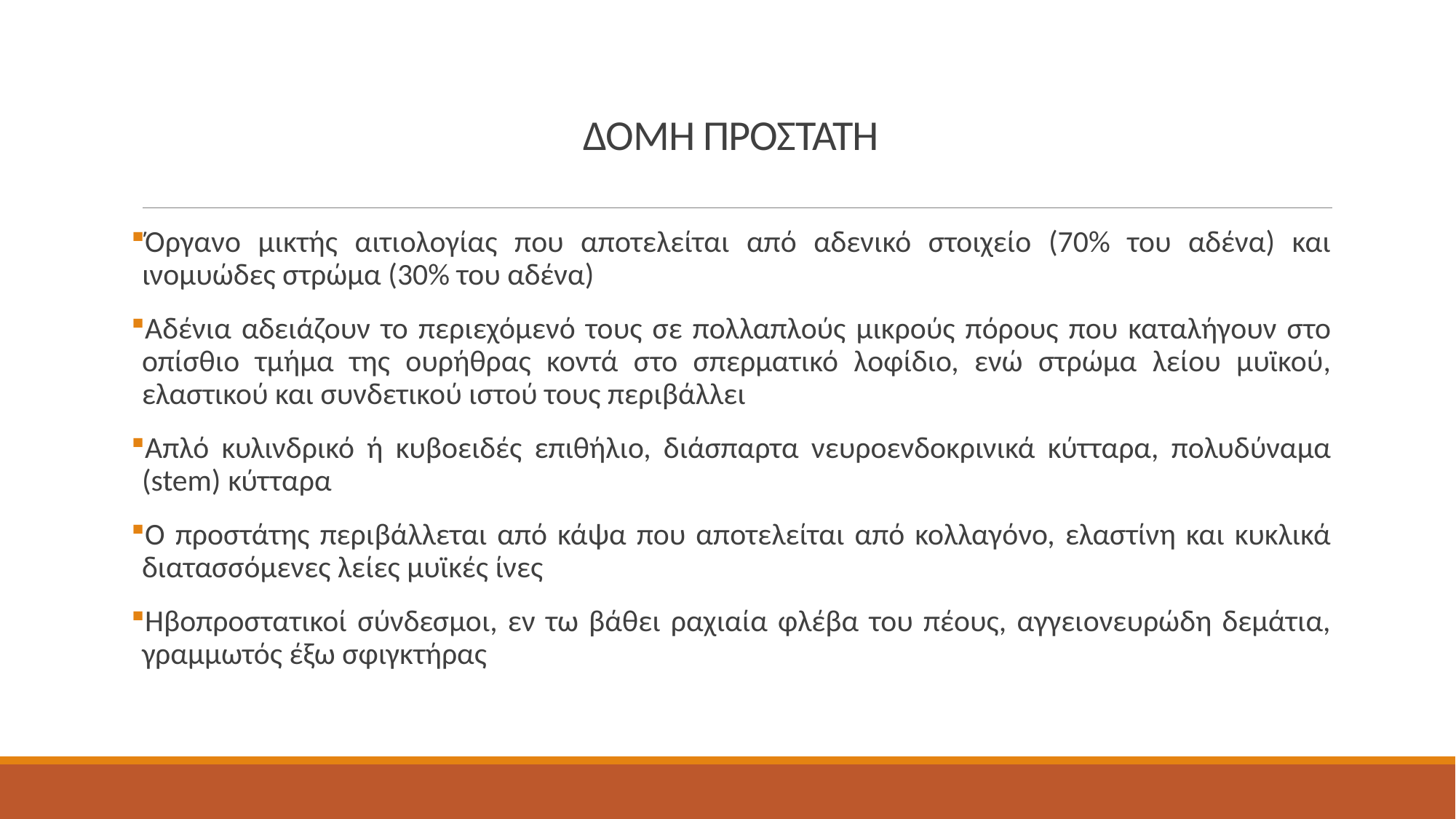

# ΔΟΜΗ ΠΡΟΣΤΑΤΗ
Όργανο μικτής αιτιολογίας που αποτελείται από αδενικό στοιχείο (70% του αδένα) και ινομυώδες στρώμα (30% του αδένα)
Αδένια αδειάζουν το περιεχόμενό τους σε πολλαπλούς μικρούς πόρους που καταλήγουν στο οπίσθιο τμήμα της ουρήθρας κοντά στο σπερματικό λοφίδιο, ενώ στρώμα λείου μυϊκού, ελαστικού και συνδετικού ιστού τους περιβάλλει
Απλό κυλινδρικό ή κυβοειδές επιθήλιο, διάσπαρτα νευροενδοκρινικά κύτταρα, πολυδύναμα (stem) κύτταρα
Ο προστάτης περιβάλλεται από κάψα που αποτελείται από κολλαγόνο, ελαστίνη και κυκλικά διατασσόμενες λείες μυϊκές ίνες
Ηβοπροστατικοί σύνδεσμοι, εν τω βάθει ραχιαία φλέβα του πέους, αγγειονευρώδη δεμάτια, γραμμωτός έξω σφιγκτήρας